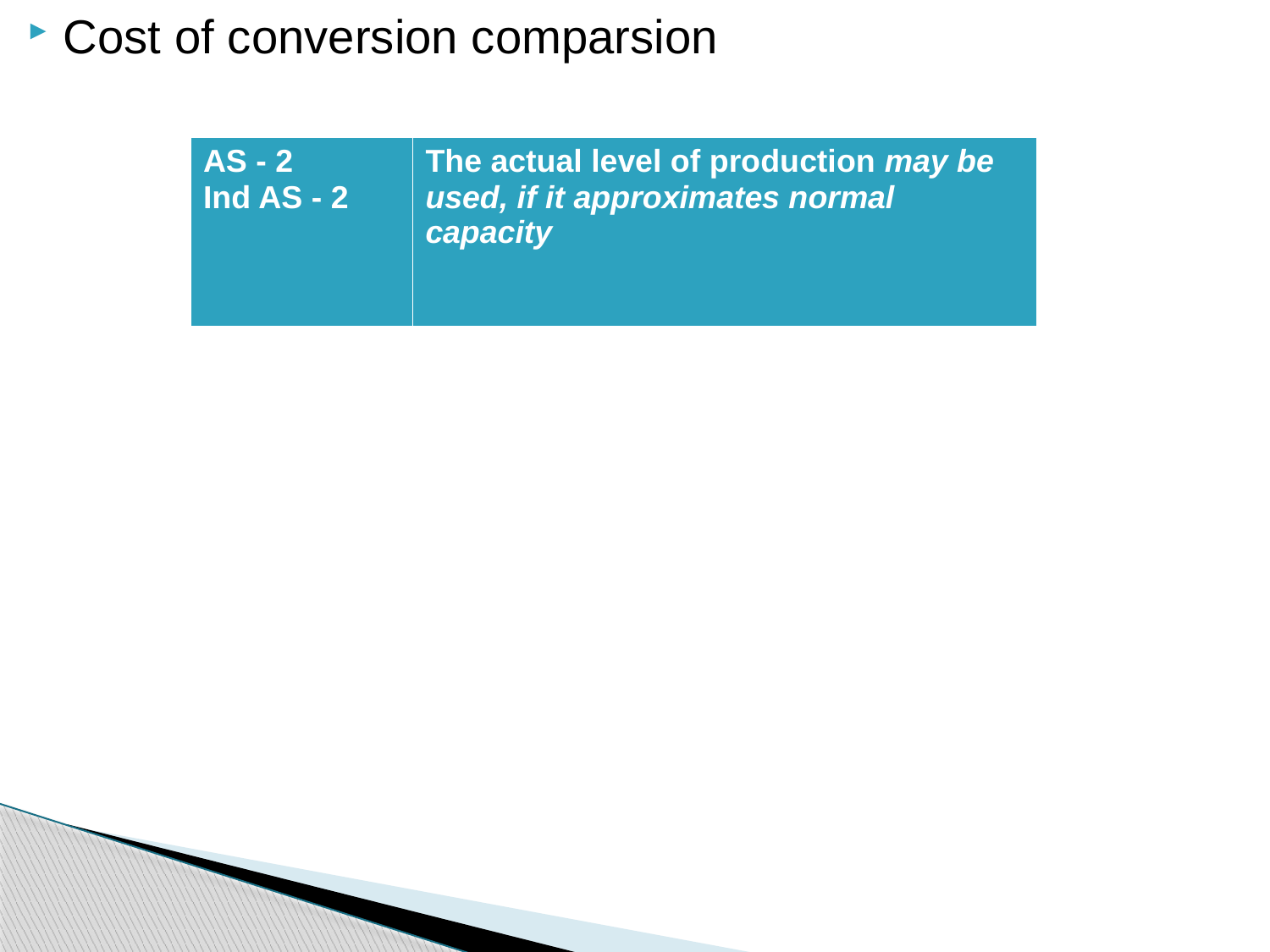

Cost of conversion comparsion

| AS - 2 Ind AS - 2 | The actual level of production may be used, if it approximates normal capacity |
| --- | --- |